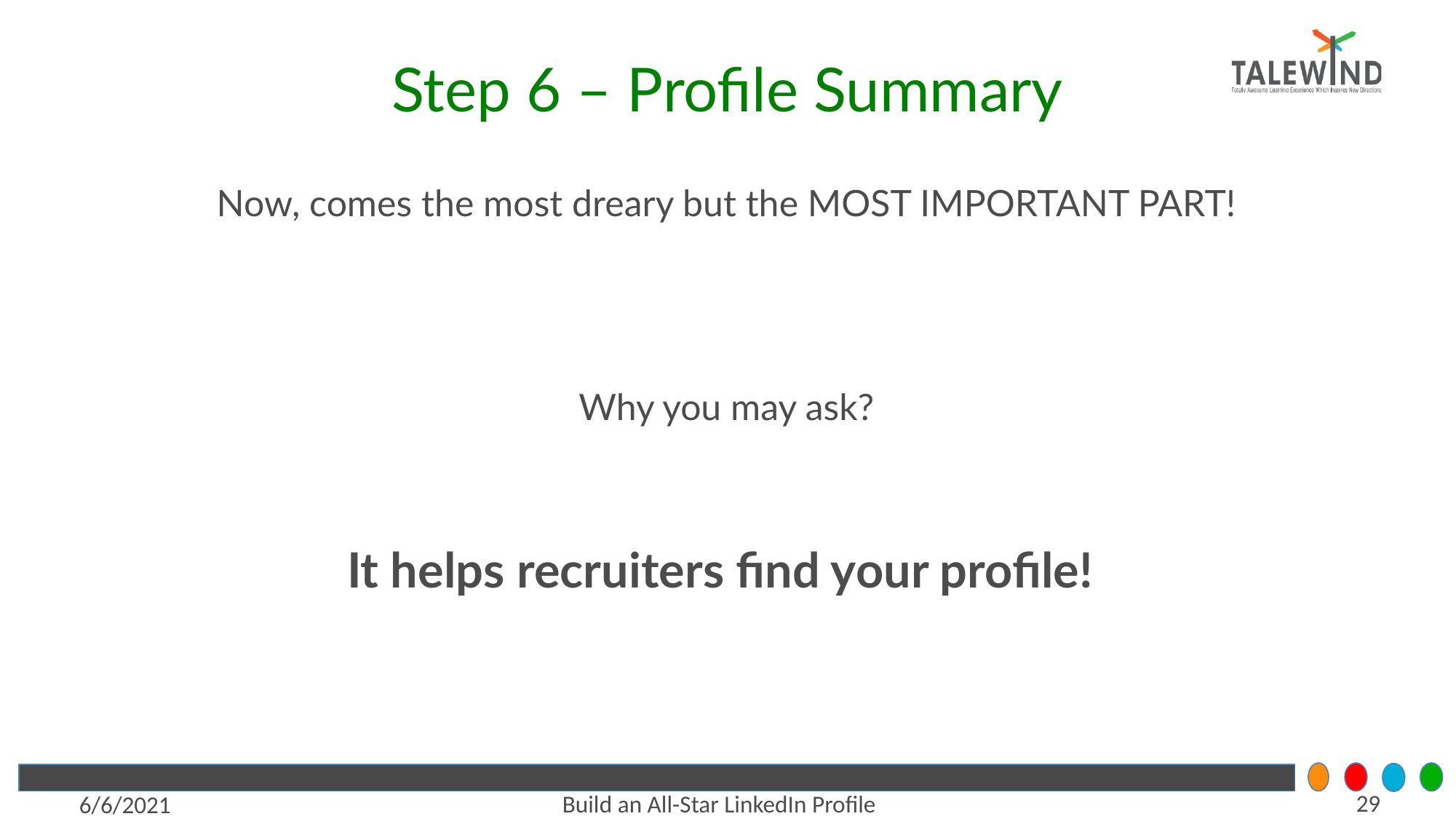

# Step 6 – Profile Summary
Now, comes the most dreary but the MOST IMPORTANT PART!

Why you may ask?

It helps recruiters find your profile!
29
Build an All-Star LinkedIn Profile
6/6/2021